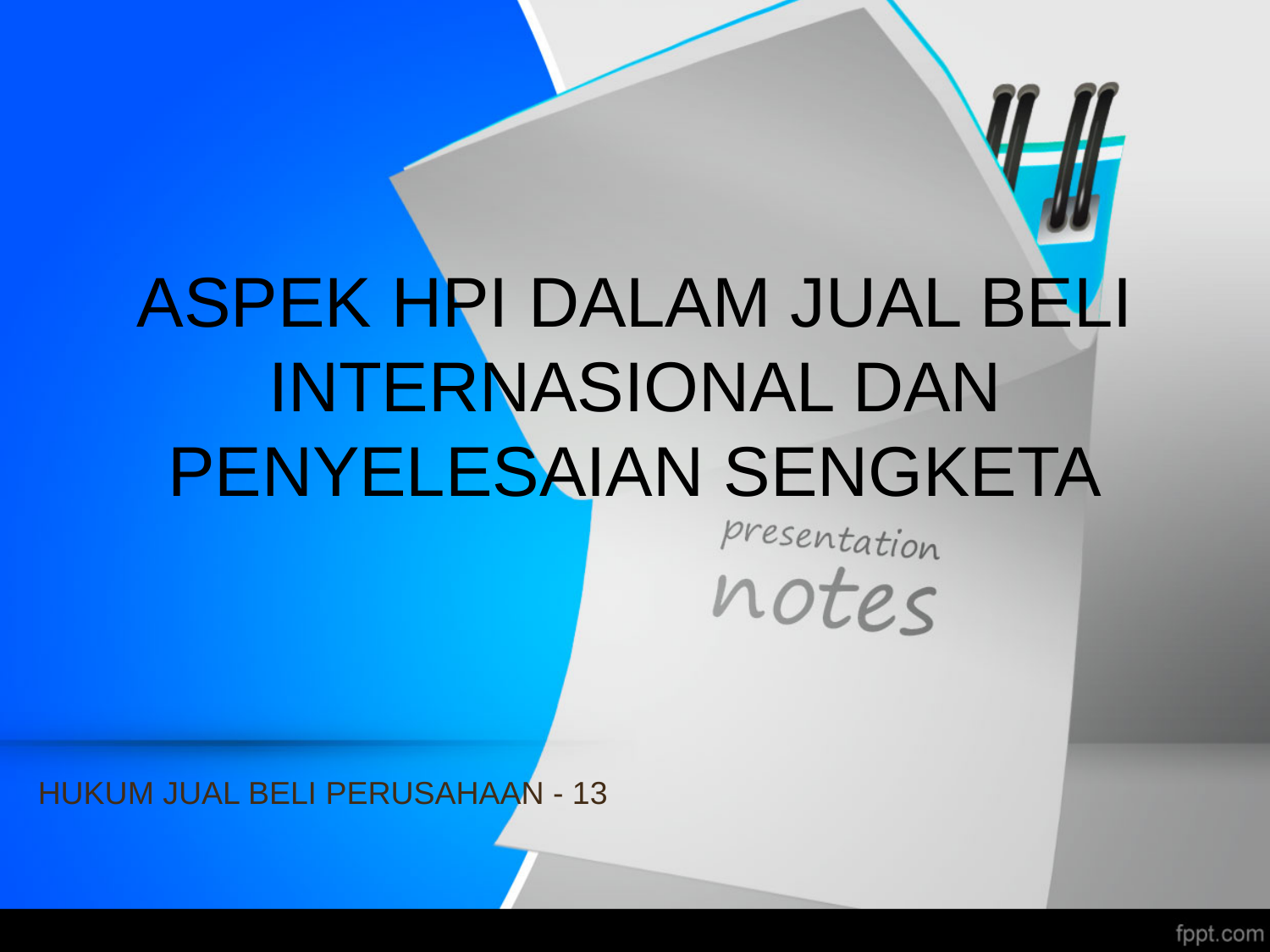

# ASPEK HPI DALAM JUAL BELI INTERNASIONAL DAN PENYELESAIAN SENGKETA
HUKUM JUAL BELI PERUSAHAAN - 13